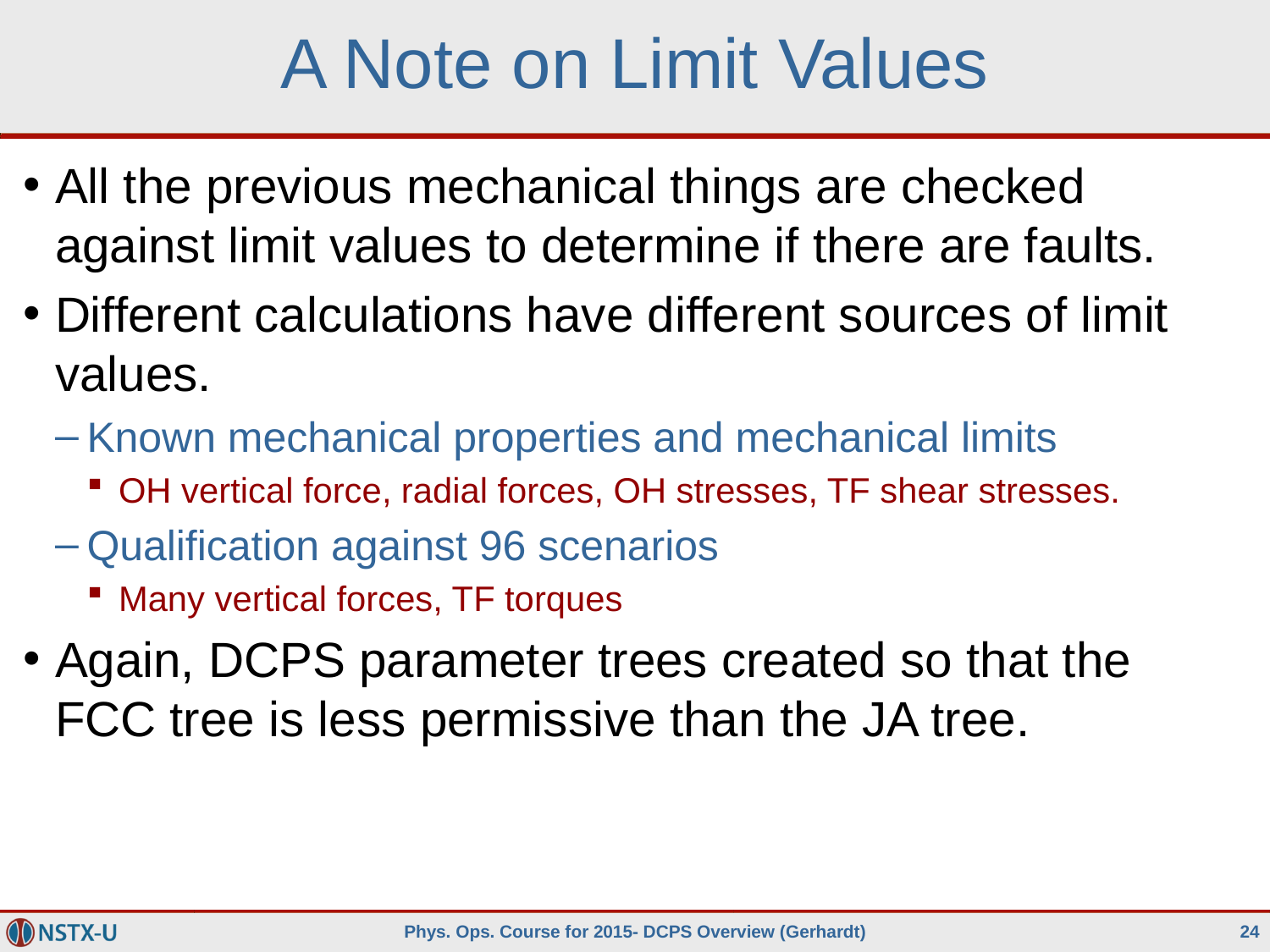

# A Note on Limit Values
All the previous mechanical things are checked against limit values to determine if there are faults.
Different calculations have different sources of limit values.
Known mechanical properties and mechanical limits
OH vertical force, radial forces, OH stresses, TF shear stresses.
Qualification against 96 scenarios
Many vertical forces, TF torques
Again, DCPS parameter trees created so that the FCC tree is less permissive than the JA tree.